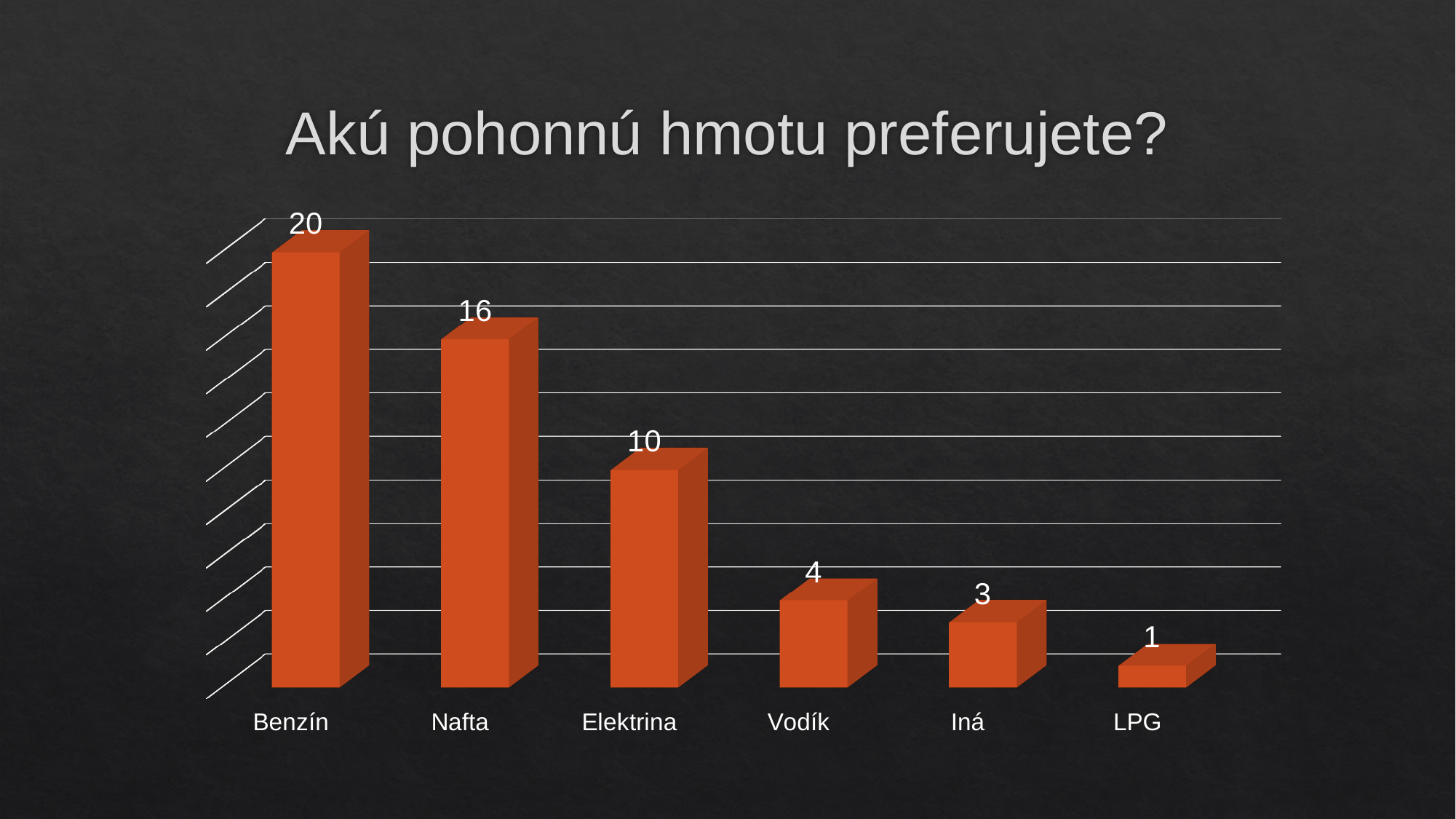

# Akú pohonnú hmotu preferujete?

[unsupported chart]